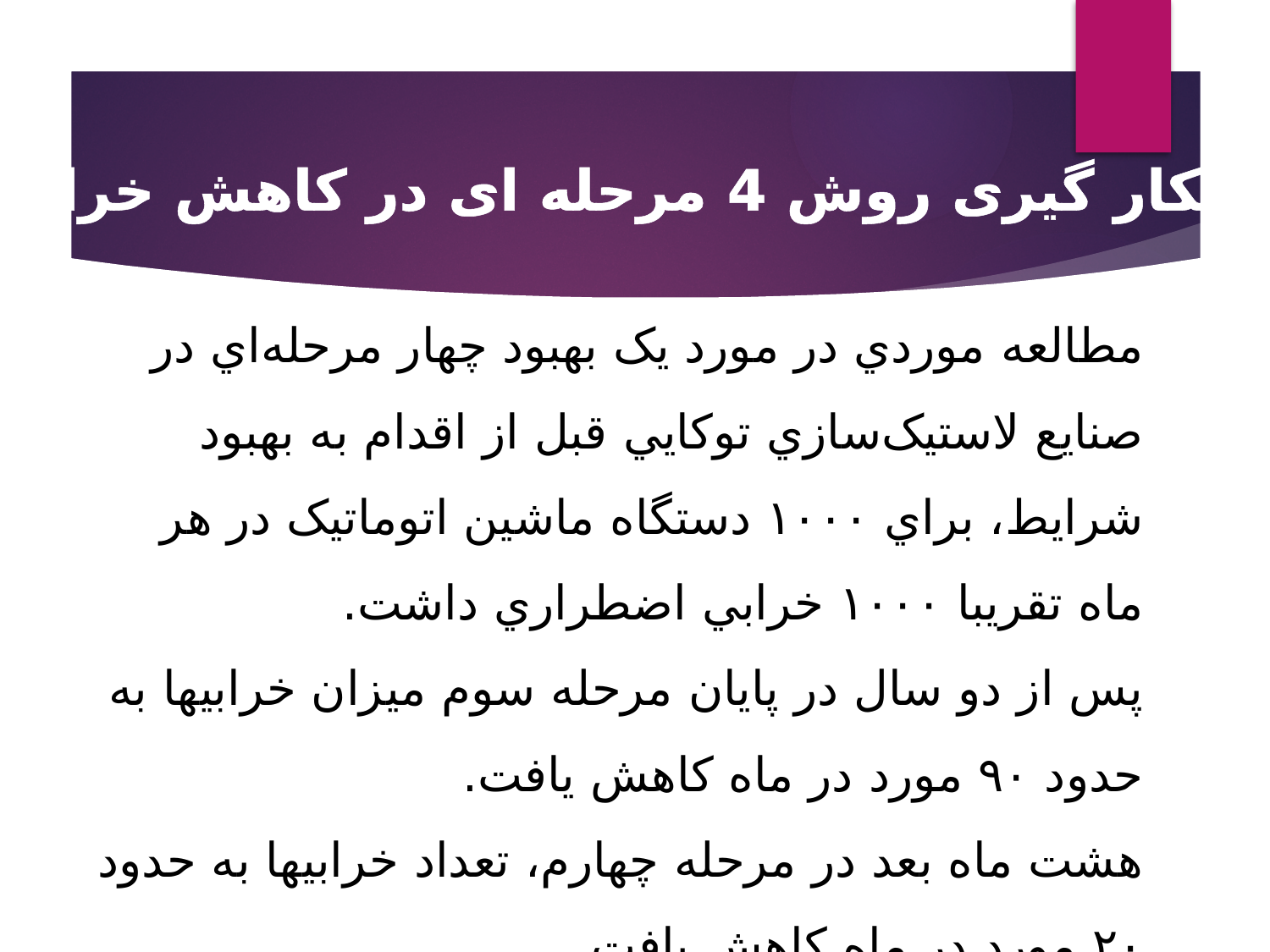

نتایج بکار گیری روش 4 مرحله ای در کاهش خرابی ها
# مطالعه موردي در مورد يک بهبود چهار مرحله‌اي در صنايع لاستيک‌سازي توکايي قبل از اقدام به بهبود شرايط، براي ۱۰۰۰ دستگاه ماشين اتوماتيک در هر ماه تقريبا ۱۰۰۰ خرابي اضطراري داشت. پس از دو سال در پايان مرحله سوم ميزان خرابيها به حدود ۹۰ مورد در ماه کاهش يافت. هشت ماه بعد در مرحله چهارم، تعداد خرابيها به حدود ۲۰ مورد در ماه کاهش يافت.